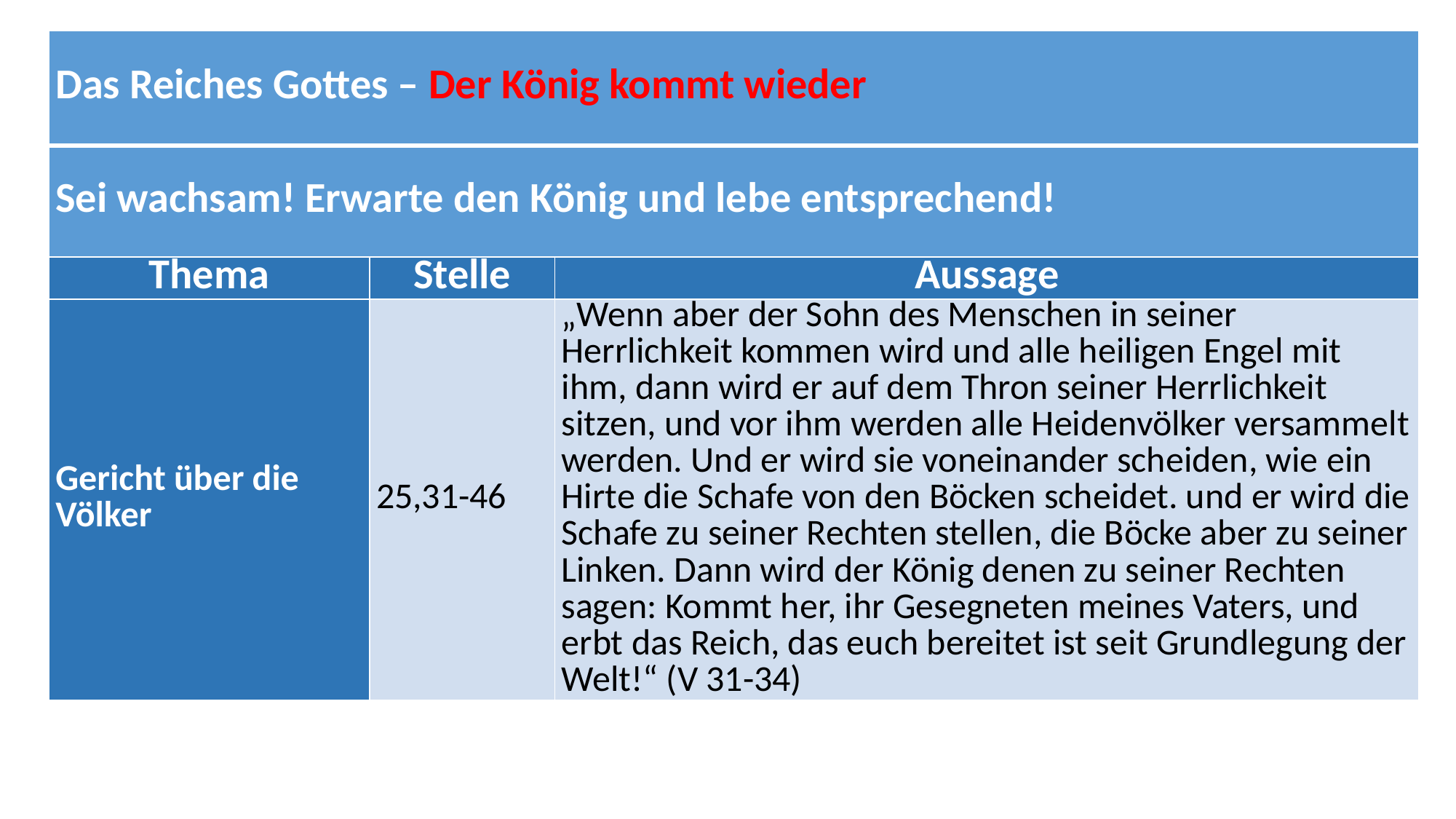

| Das Reiches Gottes – Der König kommt wieder |  |  |
| --- | --- | --- |
| Sei wachsam! Erwarte den König und lebe entsprechend! |  |  |
| Thema | Stelle | Aussage |
| Gericht über die Völker | 25,31-46 | „Wenn aber der Sohn des Menschen in seiner Herrlichkeit kommen wird und alle heiligen Engel mit ihm, dann wird er auf dem Thron seiner Herrlichkeit sitzen, und vor ihm werden alle Heidenvölker versammelt werden. Und er wird sie voneinander scheiden, wie ein Hirte die Schafe von den Böcken scheidet. und er wird die Schafe zu seiner Rechten stellen, die Böcke aber zu seiner Linken. Dann wird der König denen zu seiner Rechten sagen: Kommt her, ihr Gesegneten meines Vaters, und erbt das Reich, das euch bereitet ist seit Grundlegung der Welt!“ (V 31-34) |